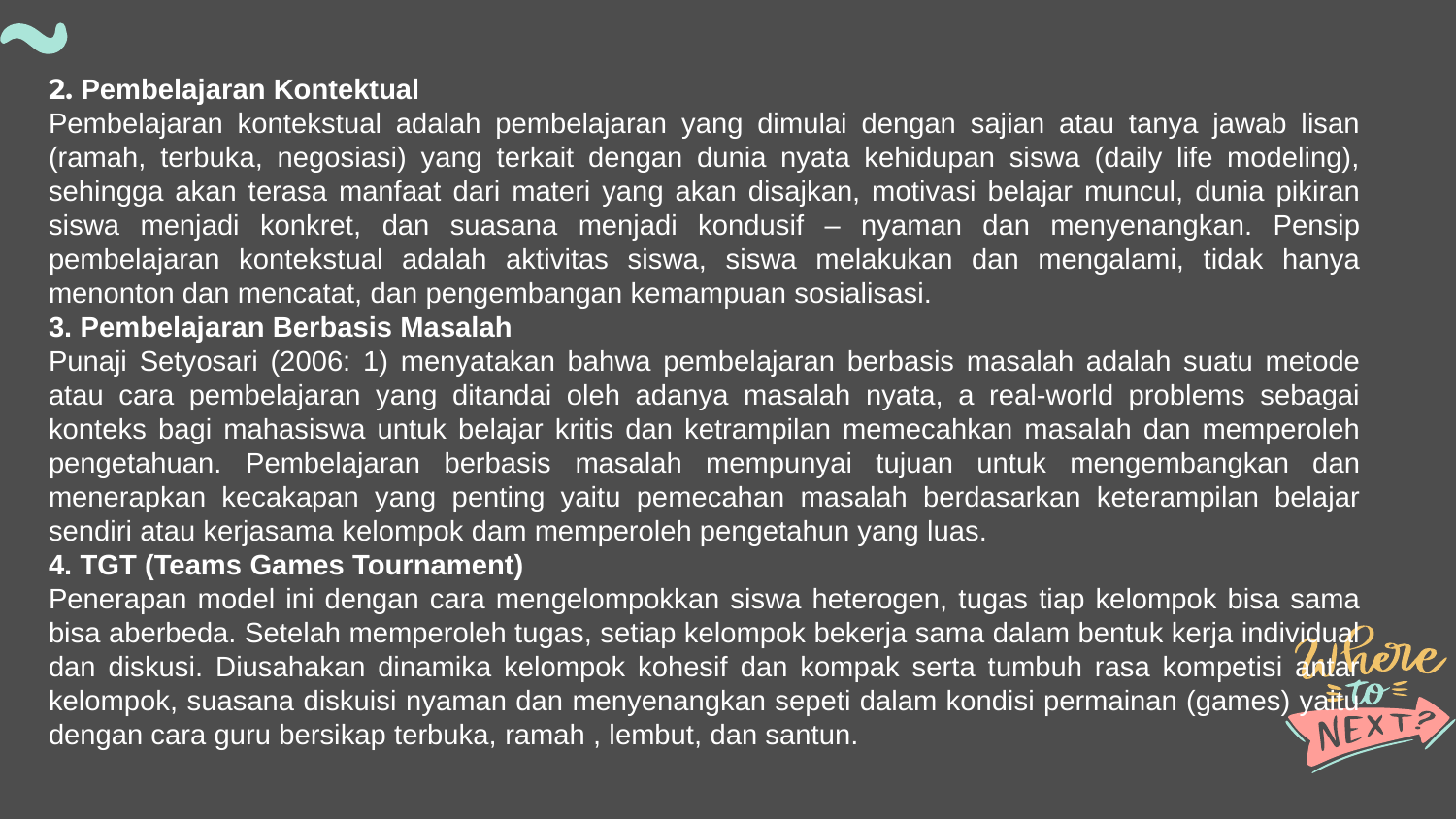

2. Pembelajaran Kontektual
Pembelajaran kontekstual adalah pembelajaran yang dimulai dengan sajian atau tanya jawab lisan (ramah, terbuka, negosiasi) yang terkait dengan dunia nyata kehidupan siswa (daily life modeling), sehingga akan terasa manfaat dari materi yang akan disajkan, motivasi belajar muncul, dunia pikiran siswa menjadi konkret, dan suasana menjadi kondusif – nyaman dan menyenangkan. Pensip pembelajaran kontekstual adalah aktivitas siswa, siswa melakukan dan mengalami, tidak hanya menonton dan mencatat, dan pengembangan kemampuan sosialisasi.
3. Pembelajaran Berbasis Masalah
Punaji Setyosari (2006: 1) menyatakan bahwa pembelajaran berbasis masalah adalah suatu metode atau cara pembelajaran yang ditandai oleh adanya masalah nyata, a real-world problems sebagai konteks bagi mahasiswa untuk belajar kritis dan ketrampilan memecahkan masalah dan memperoleh pengetahuan. Pembelajaran berbasis masalah mempunyai tujuan untuk mengembangkan dan menerapkan kecakapan yang penting yaitu pemecahan masalah berdasarkan keterampilan belajar sendiri atau kerjasama kelompok dam memperoleh pengetahun yang luas.
4. TGT (Teams Games Tournament)
Penerapan model ini dengan cara mengelompokkan siswa heterogen, tugas tiap kelompok bisa sama bisa aberbeda. Setelah memperoleh tugas, setiap kelompok bekerja sama dalam bentuk kerja individual dan diskusi. Diusahakan dinamika kelompok kohesif dan kompak serta tumbuh rasa kompetisi antar kelompok, suasana diskuisi nyaman dan menyenangkan sepeti dalam kondisi permainan (games) yaitu dengan cara guru bersikap terbuka, ramah , lembut, dan santun.